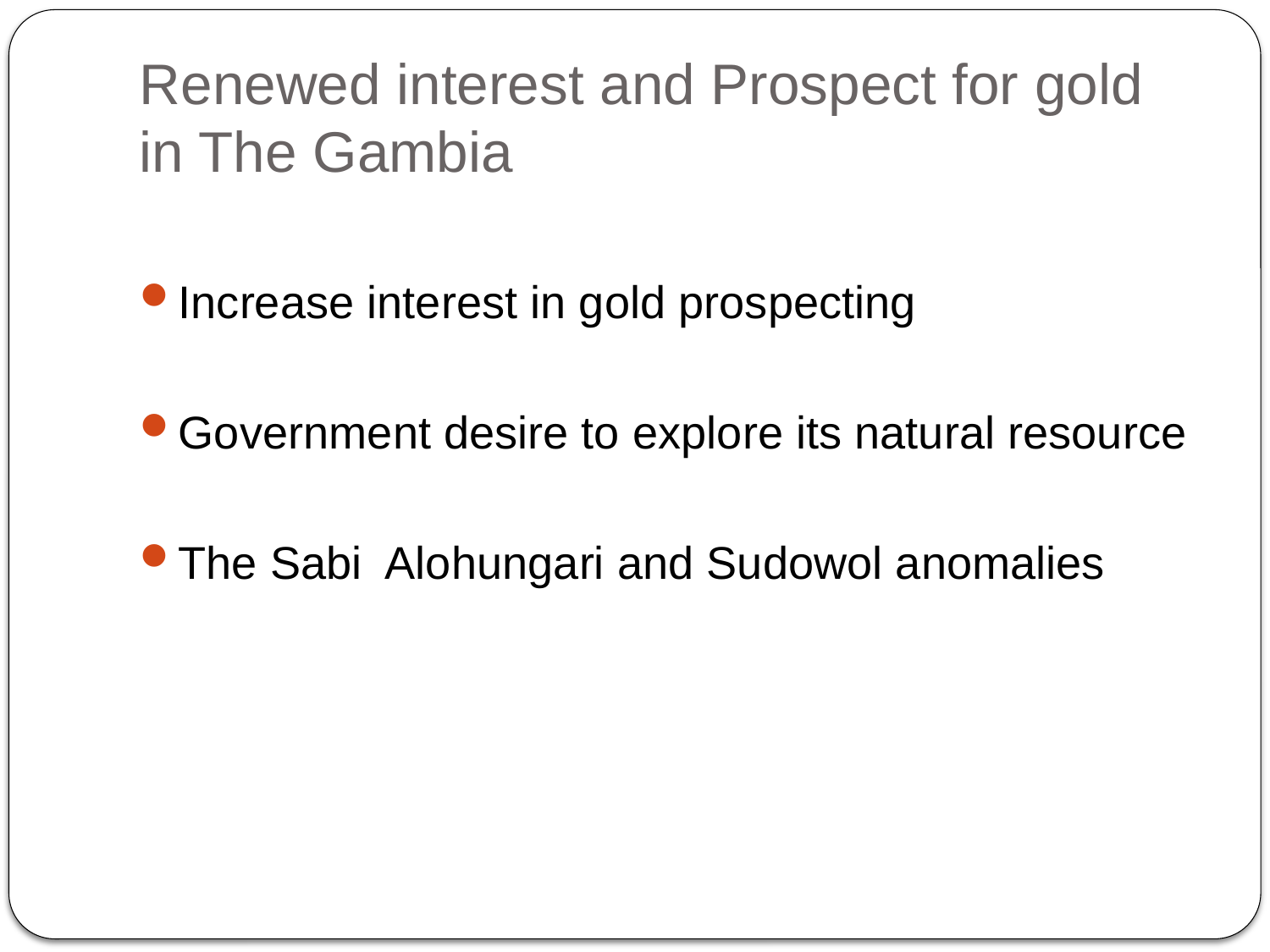

# Renewed interest and Prospect for gold in The Gambia

Increase interest in gold prospecting

Government desire to explore its natural resource

The Sabi  Alohungari and Sudowol anomalies